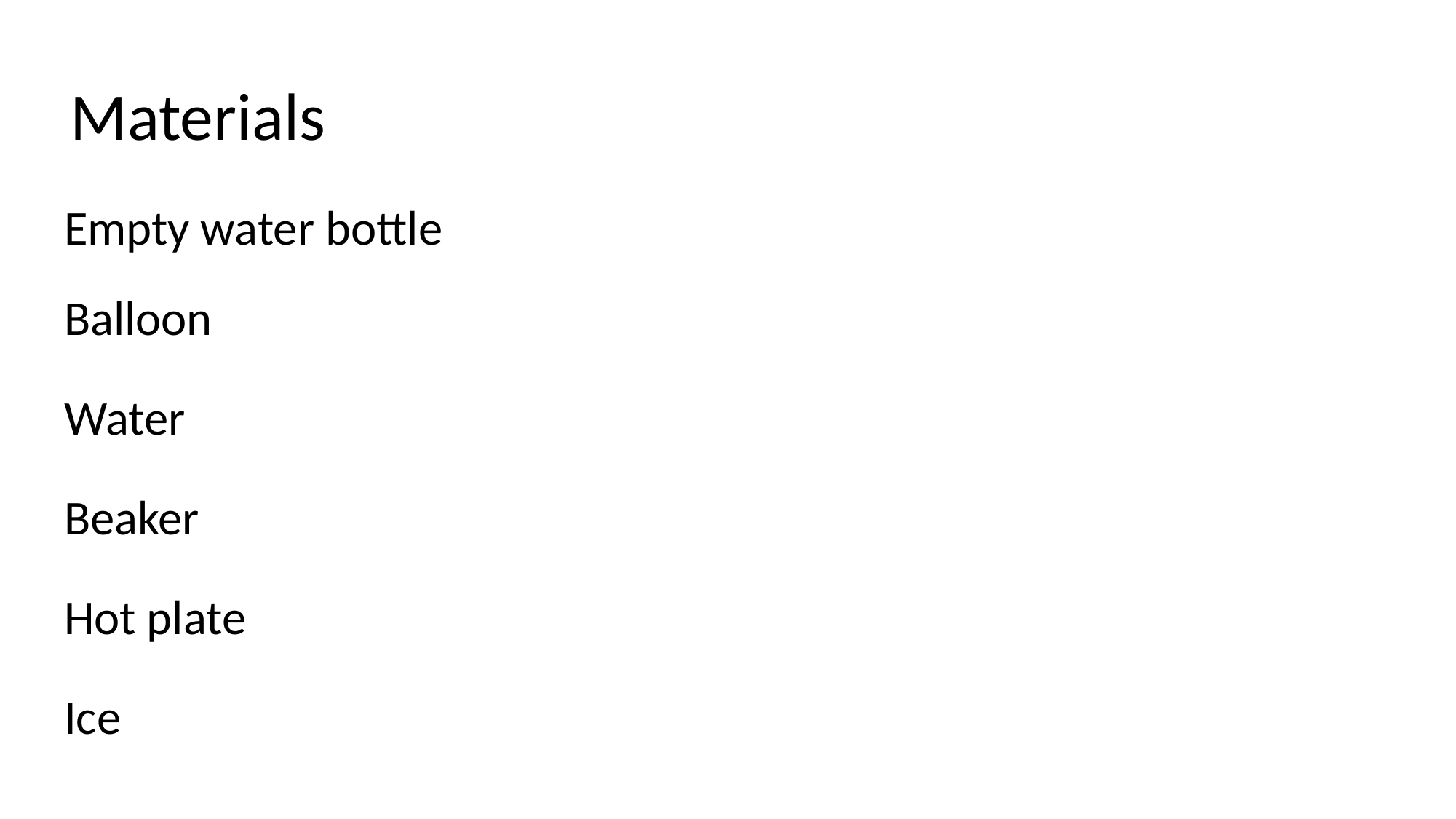

# Materials
Empty water bottle
Balloon
Water
Beaker
Hot plate
Ice